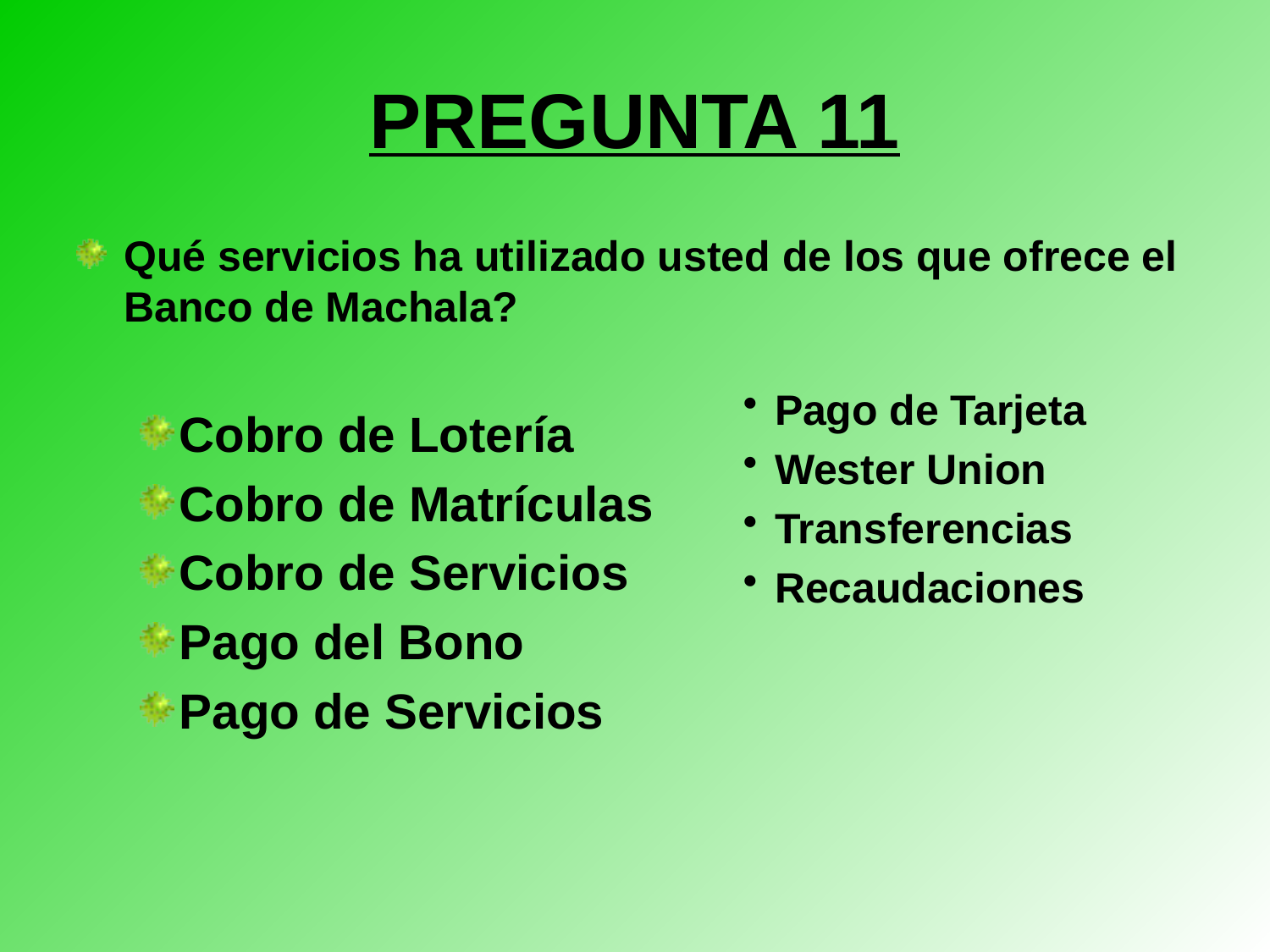

# PREGUNTA 11
Qué servicios ha utilizado usted de los que ofrece el Banco de Machala?

Cobro de Lotería
Cobro de Matrículas
Cobro de Servicios
Pago del Bono
Pago de Servicios

Pago de Tarjeta
Wester Union
Transferencias
Recaudaciones